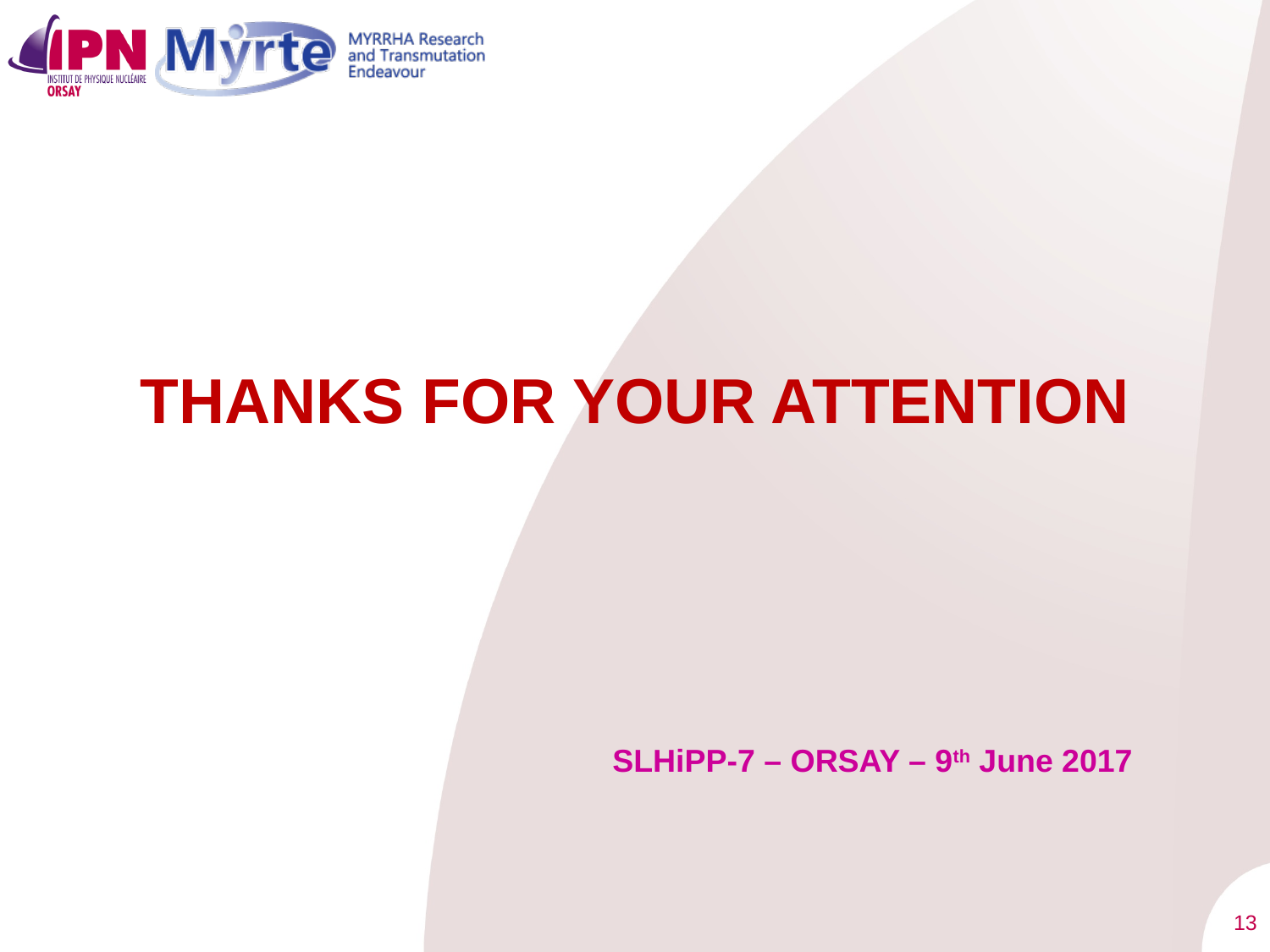

THANKS FOR YOUR ATTENTION
SLHiPP-7 – ORSAY – 9th June 2017